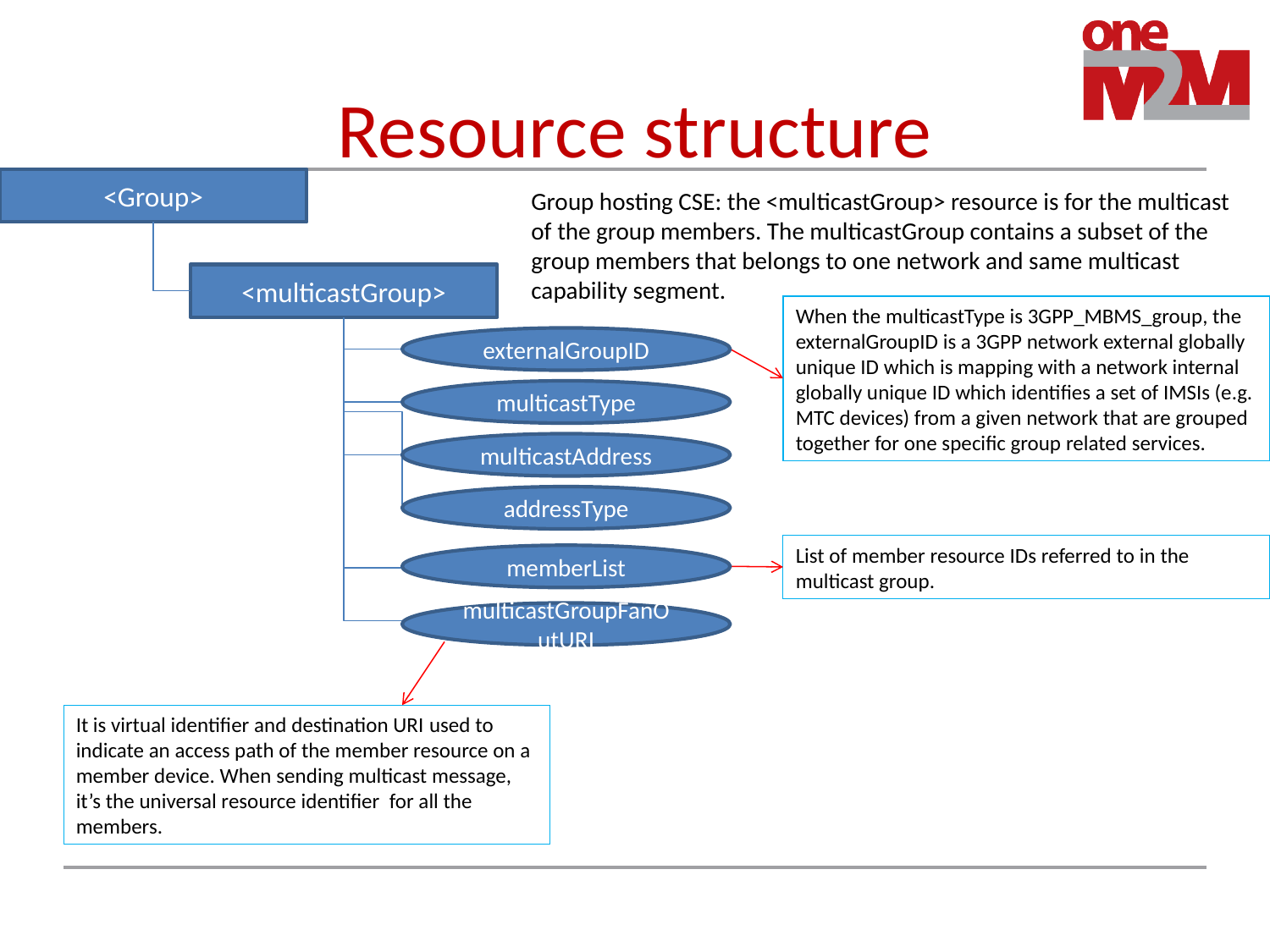

# Resource structure
<Group>
Group hosting CSE: the <multicastGroup> resource is for the multicast of the group members. The multicastGroup contains a subset of the group members that belongs to one network and same multicast capability segment.
<multicastGroup>
When the multicastType is 3GPP_MBMS_group, the externalGroupID is a 3GPP network external globally unique ID which is mapping with a network internal globally unique ID which identifies a set of IMSIs (e.g. MTC devices) from a given network that are grouped together for one specific group related services.
externalGroupID
multicastType
multicastAddress
addressType
List of member resource IDs referred to in the multicast group.
memberList
multicastGroupFanOutURI
It is virtual identifier and destination URI used to indicate an access path of the member resource on a member device. When sending multicast message, it’s the universal resource identifier  for all the members.